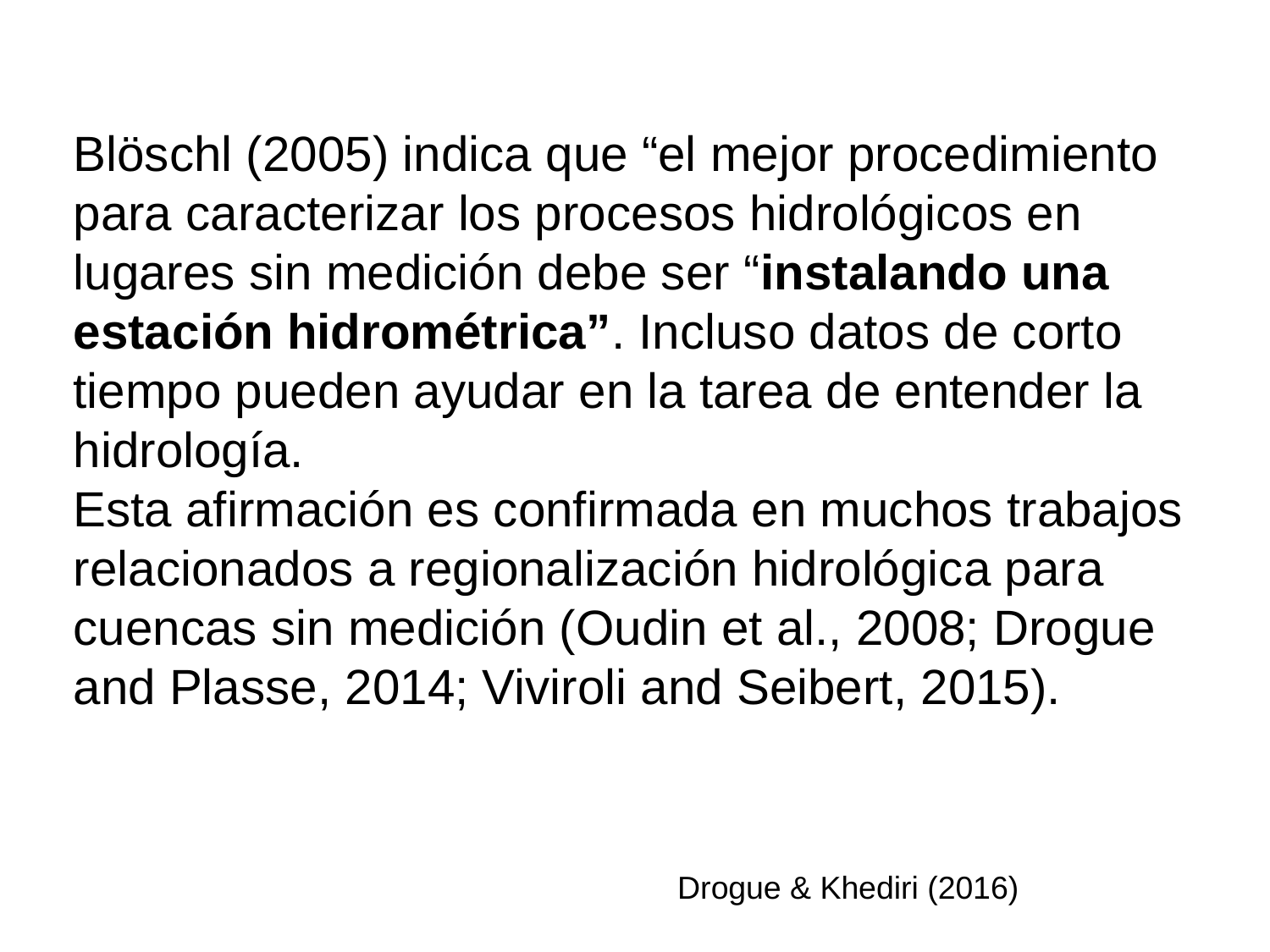

Blöschl (2005) indica que “el mejor procedimiento para caracterizar los procesos hidrológicos en lugares sin medición debe ser “instalando una estación hidrométrica”. Incluso datos de corto tiempo pueden ayudar en la tarea de entender la hidrología.
Esta afirmación es confirmada en muchos trabajos relacionados a regionalización hidrológica para cuencas sin medición (Oudin et al., 2008; Drogue and Plasse, 2014; Viviroli and Seibert, 2015).
Drogue & Khediri (2016)